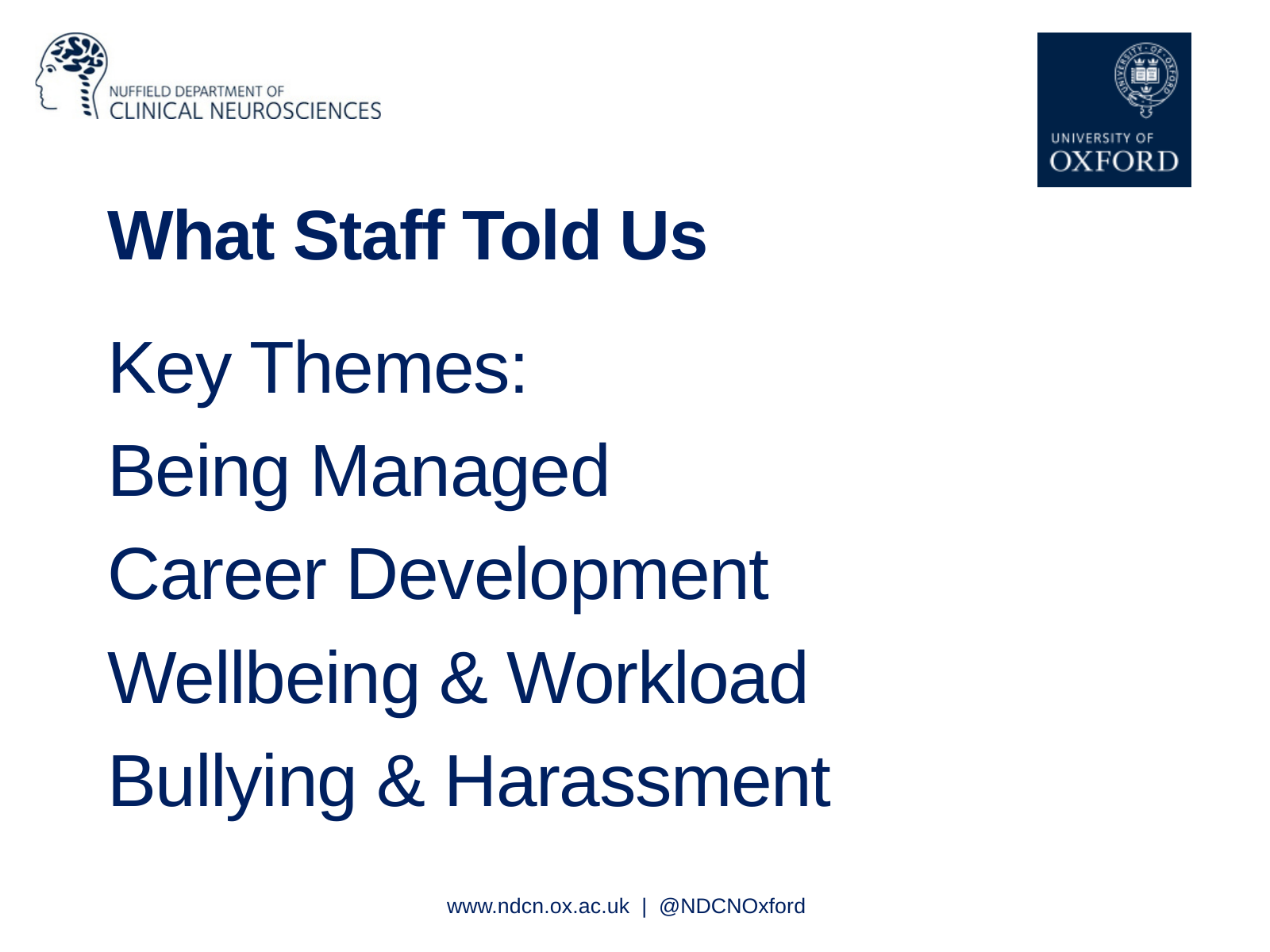

What Staff Told Us
Key Themes:
Being Managed
Career Development
Wellbeing & Workload
Bullying & Harassment
www.ndcn.ox.ac.uk  |  @NDCNOxford